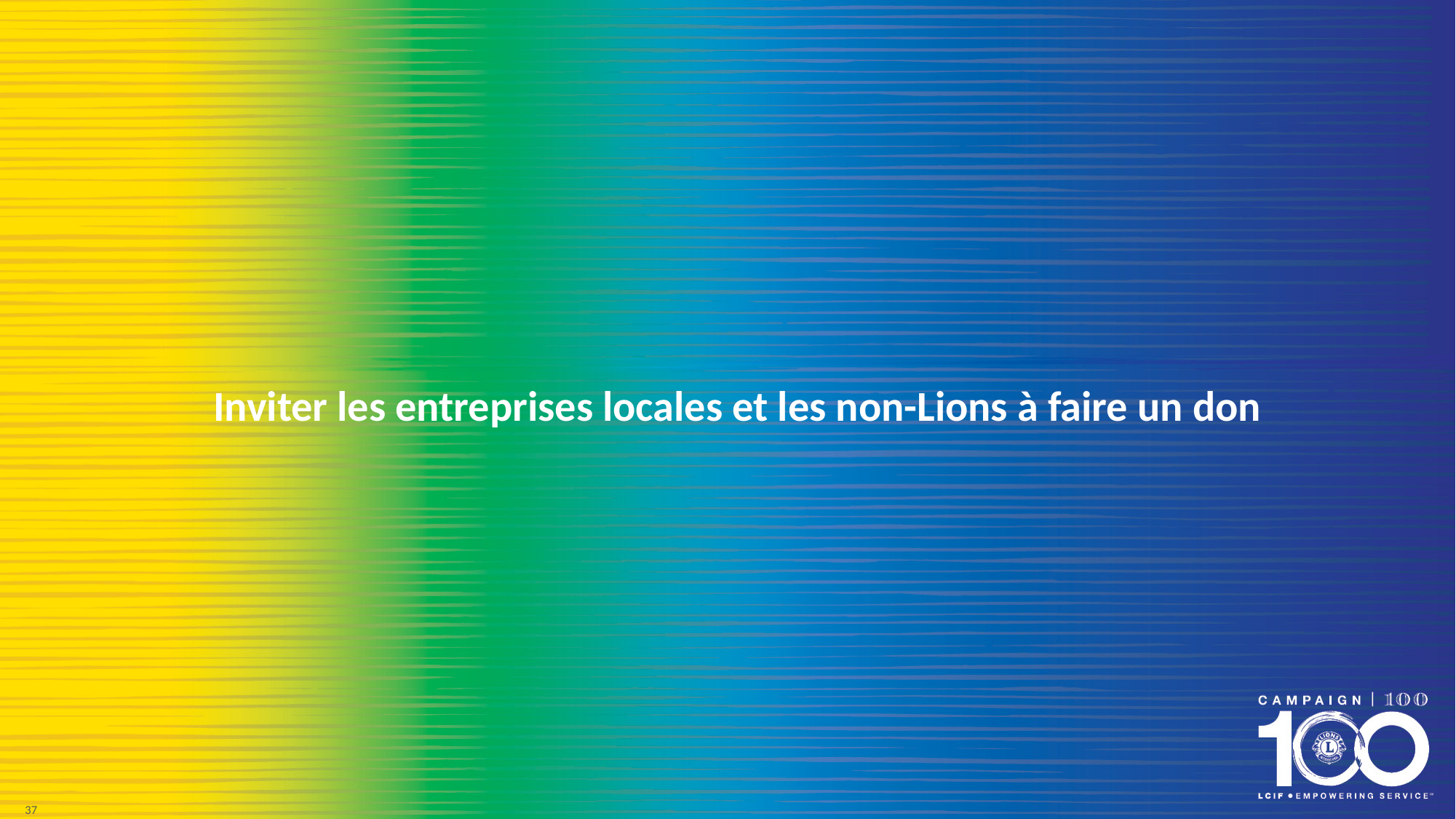

Inviter les entreprises locales et les non-Lions à faire un don